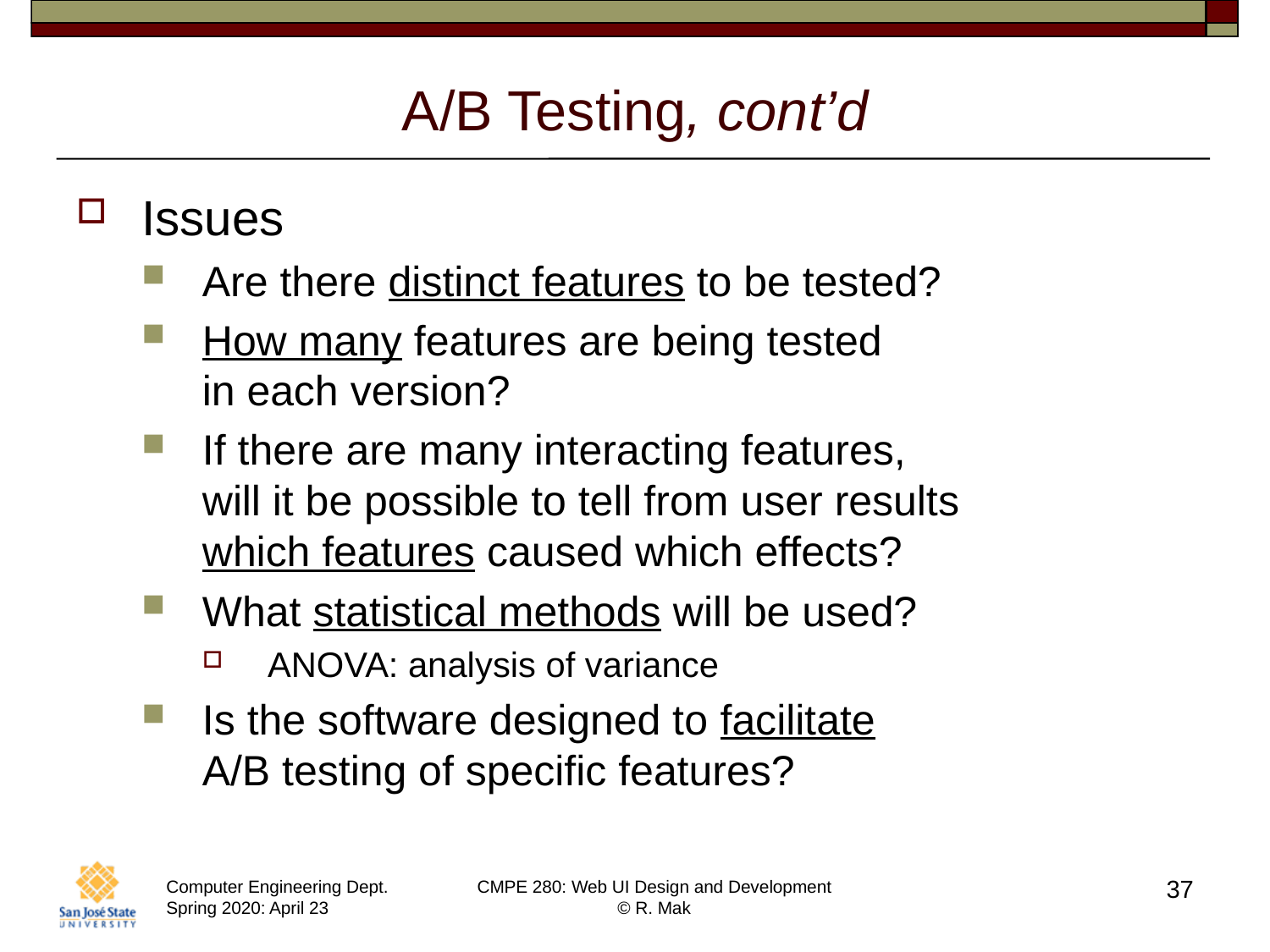

# A/B Testing, cont’d
Issues
Are there distinct features to be tested?
How many features are being tested
in each version?
If there are many interacting features,
will it be possible to tell from user results
which features caused which effects?
What statistical methods will be used?
ANOVA: analysis of variance
Is the software designed to facilitate
A/B testing of specific features?
37